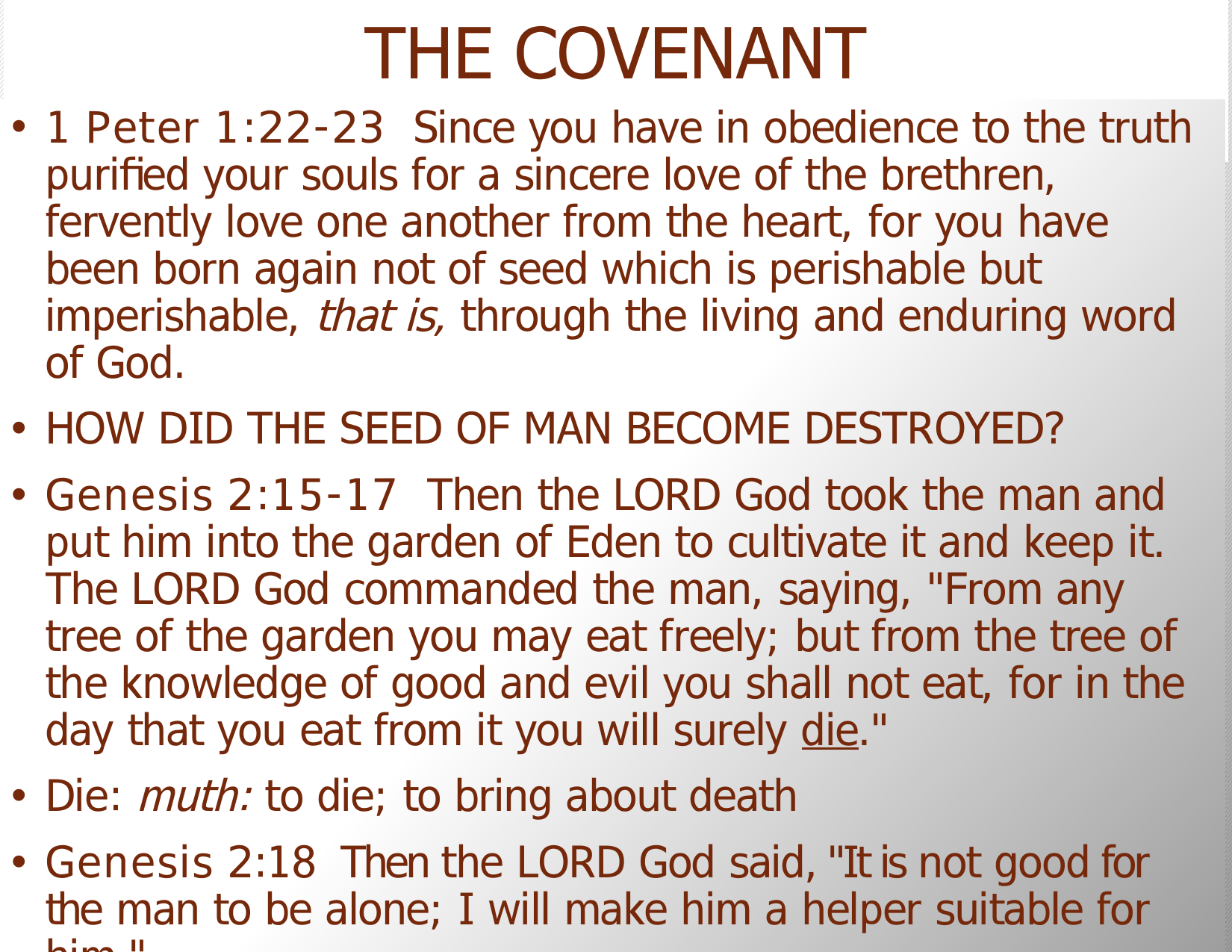

# THE COVENANT
1 Peter 1:22-23  Since you have in obedience to the truth purified your souls for a sincere love of the brethren, fervently love one another from the heart, for you have been born again not of seed which is perishable but imperishable, that is, through the living and enduring word of God.
HOW DID THE SEED OF MAN BECOME DESTROYED?
Genesis 2:15-17  Then the LORD God took the man and put him into the garden of Eden to cultivate it and keep it.
The LORD God commanded the man, saying, "From any tree of the garden you may eat freely; but from the tree of the knowledge of good and evil you shall not eat, for in the day that you eat from it you will surely die."
Die: muth: to die; to bring about death
Genesis 2:18  Then the LORD God said, "It is not good for the man to be alone; I will make him a helper suitable for him."